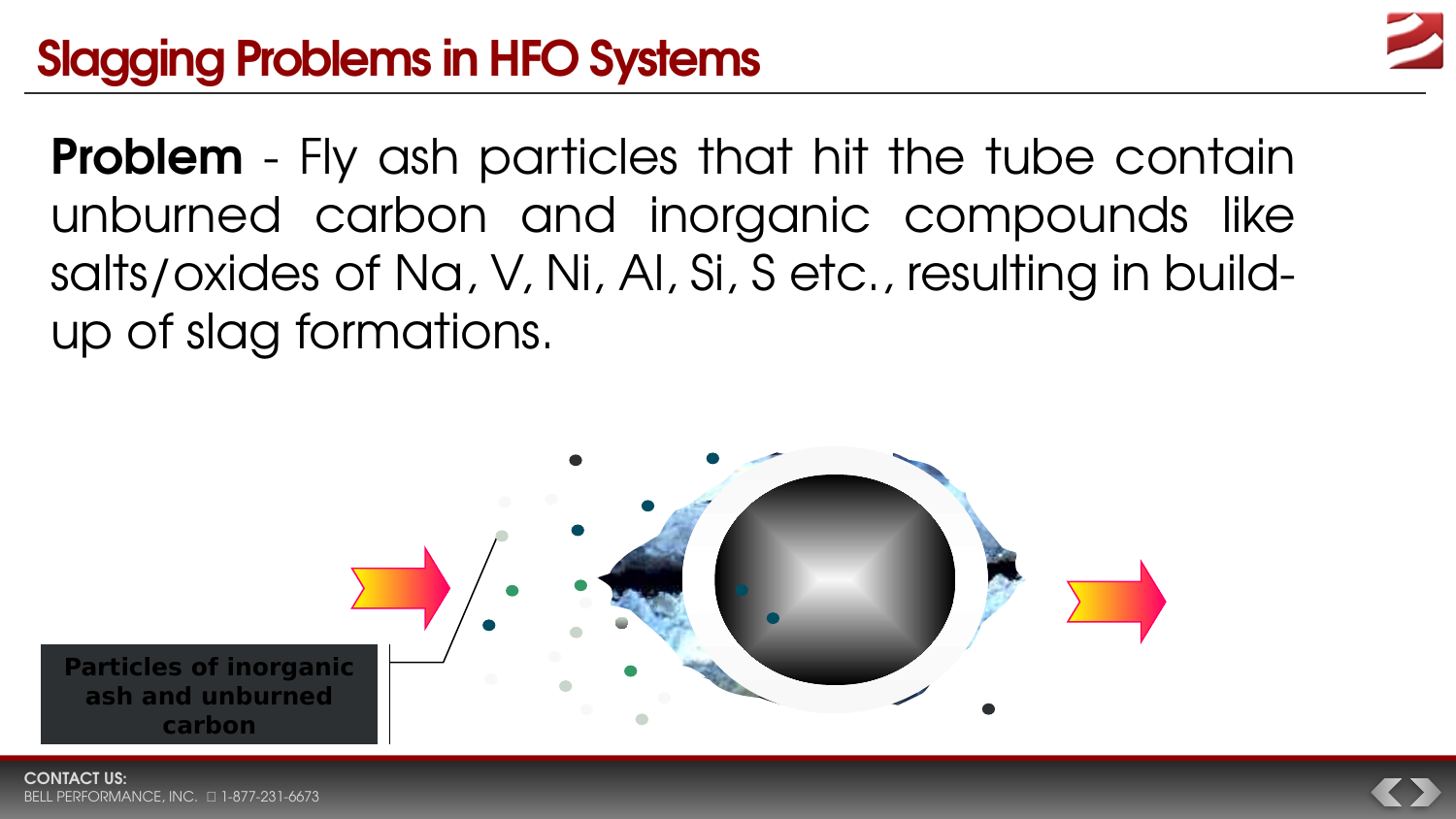

# Slagging Problems in HFO Systems
Problem - Fly ash particles that hit the tube contain unburned carbon and inorganic compounds like salts/oxides of Na, V, Ni, Al, Si, S etc., resulting in build-up of slag formations.

Particles of inorganic ash and unburned carbon